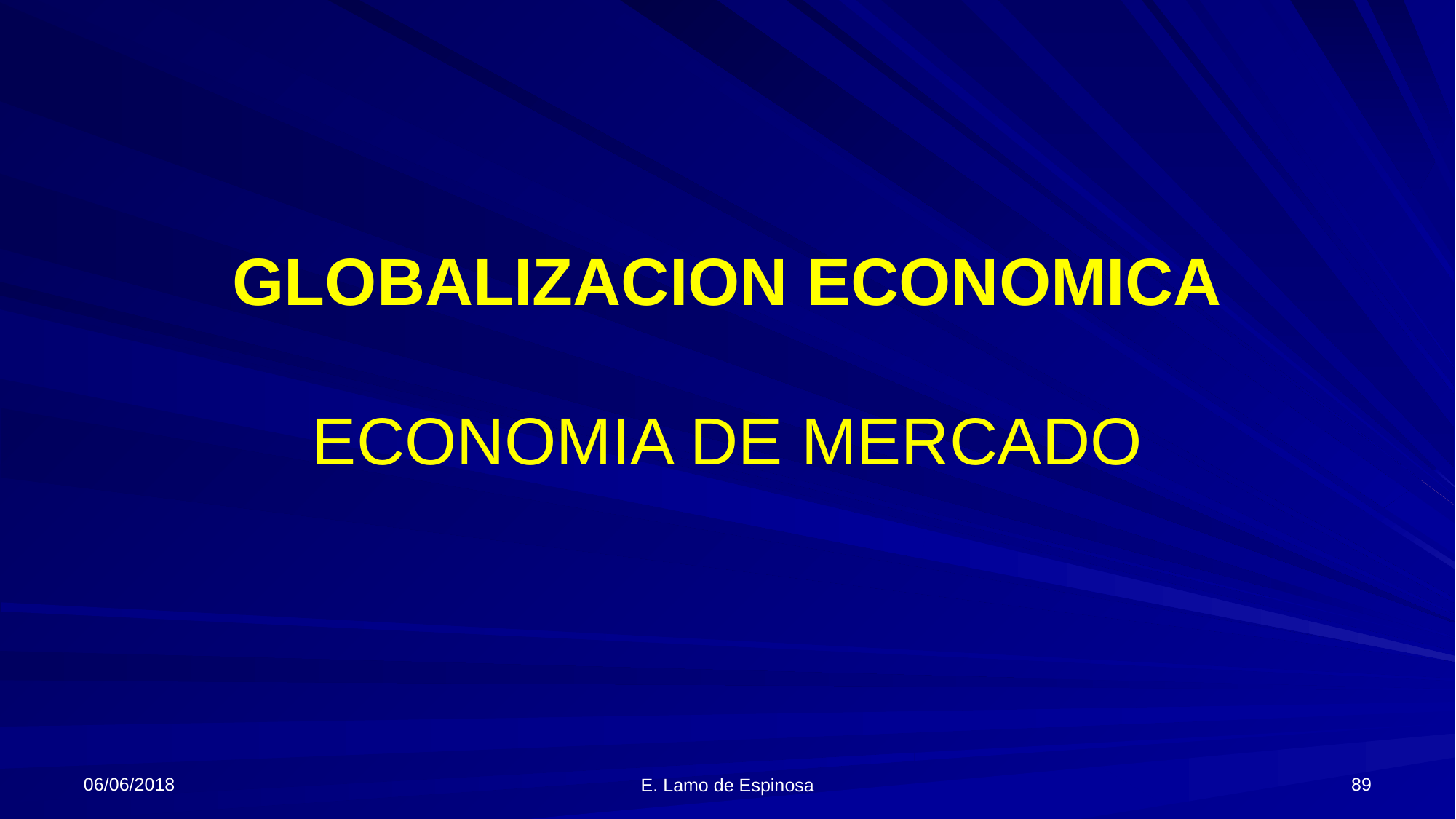

# GLOBALIZACION ECONOMICA ECONOMIA DE MERCADO
06/06/2018
89
E. Lamo de Espinosa